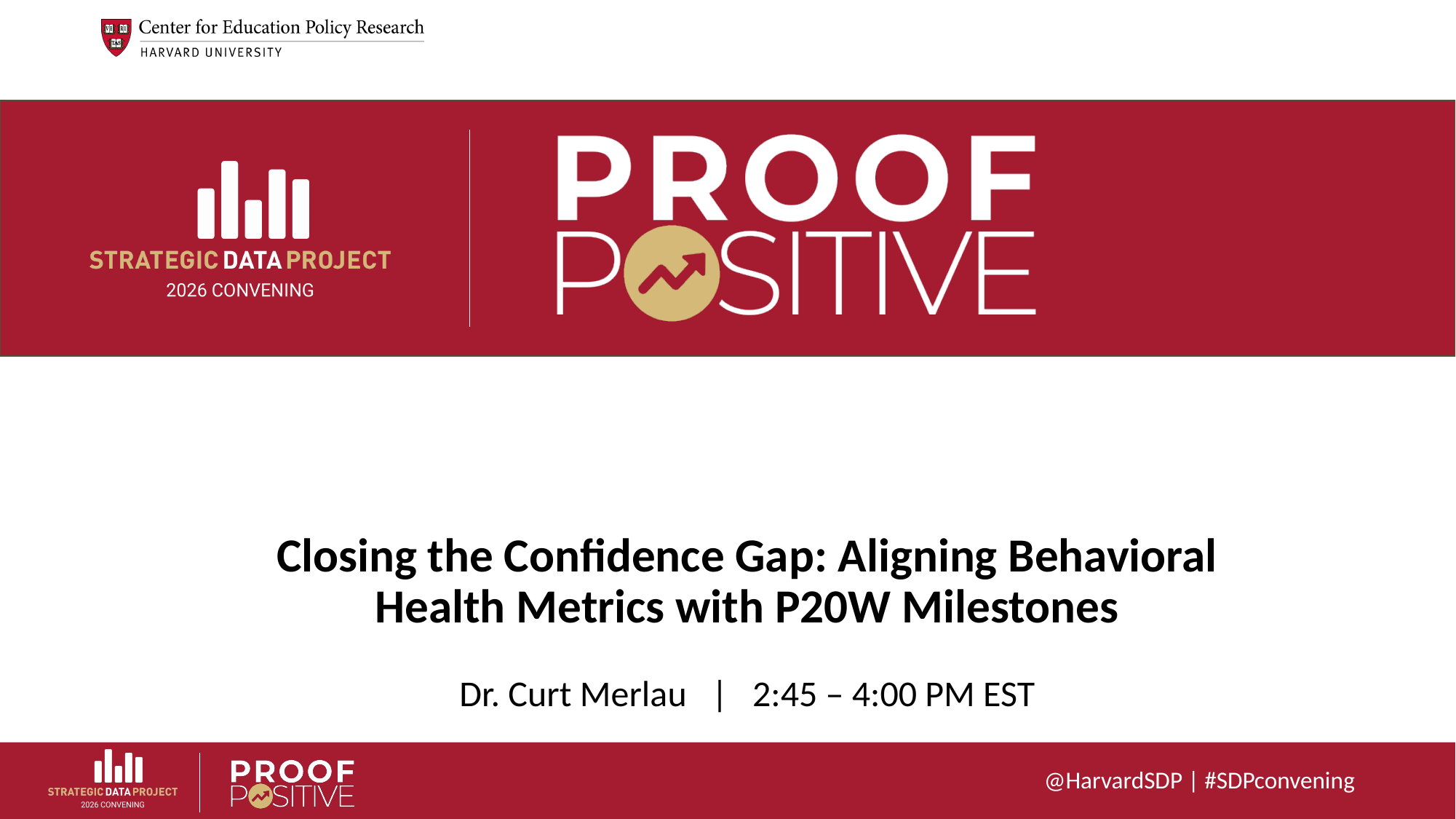

# Closing the Confidence Gap: Aligning Behavioral Health Metrics with P20W Milestones
Dr. Curt Merlau   |   2:45 – 4:00 PM EST